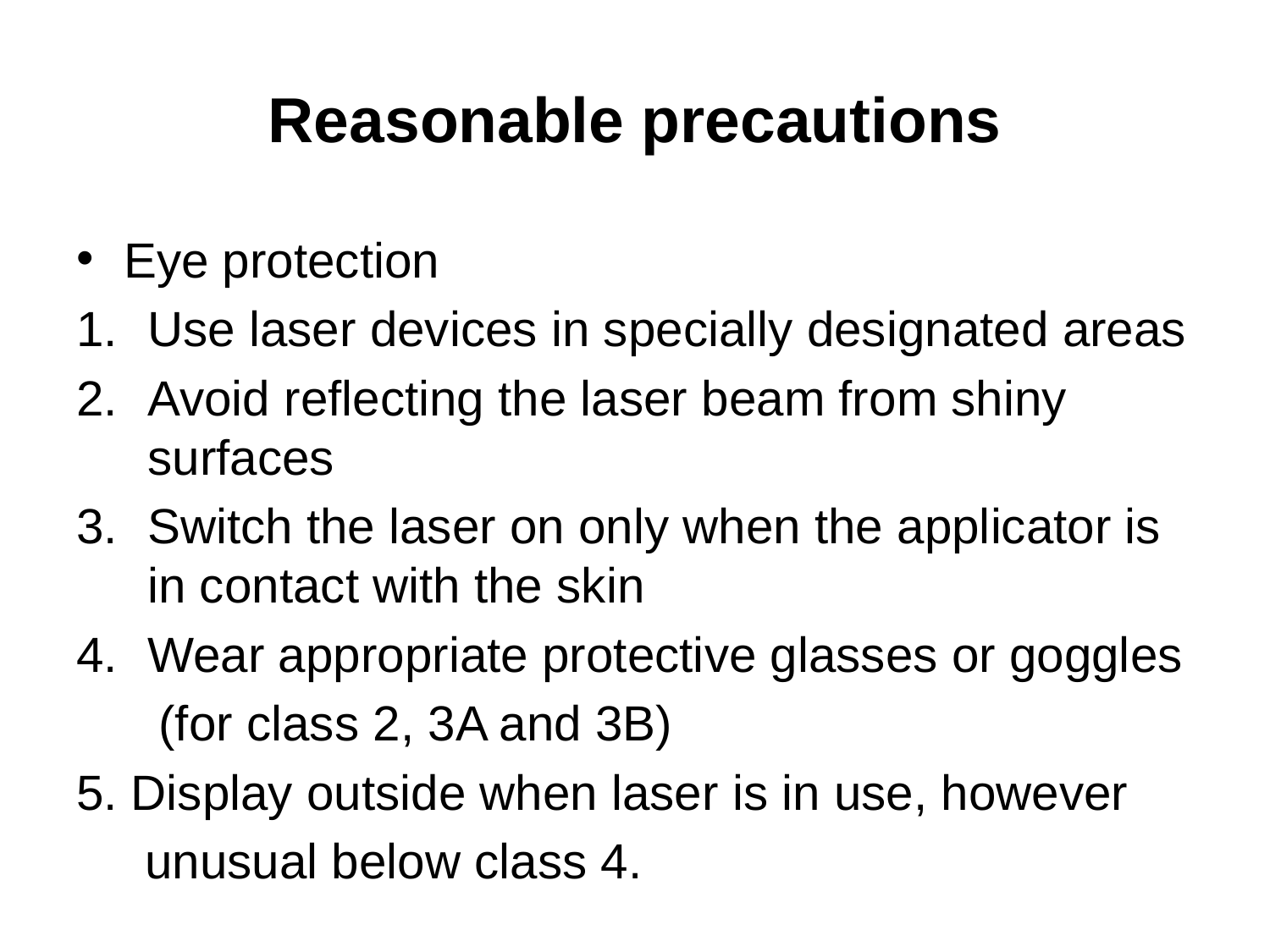

# Reasonable precautions
Eye protection
Use laser devices in specially designated areas
Avoid reflecting the laser beam from shiny surfaces
Switch the laser on only when the applicator is in contact with the skin
Wear appropriate protective glasses or goggles
      (for class 2, 3A and 3B)
5. Display outside when laser is in use, however
     unusual below class 4.